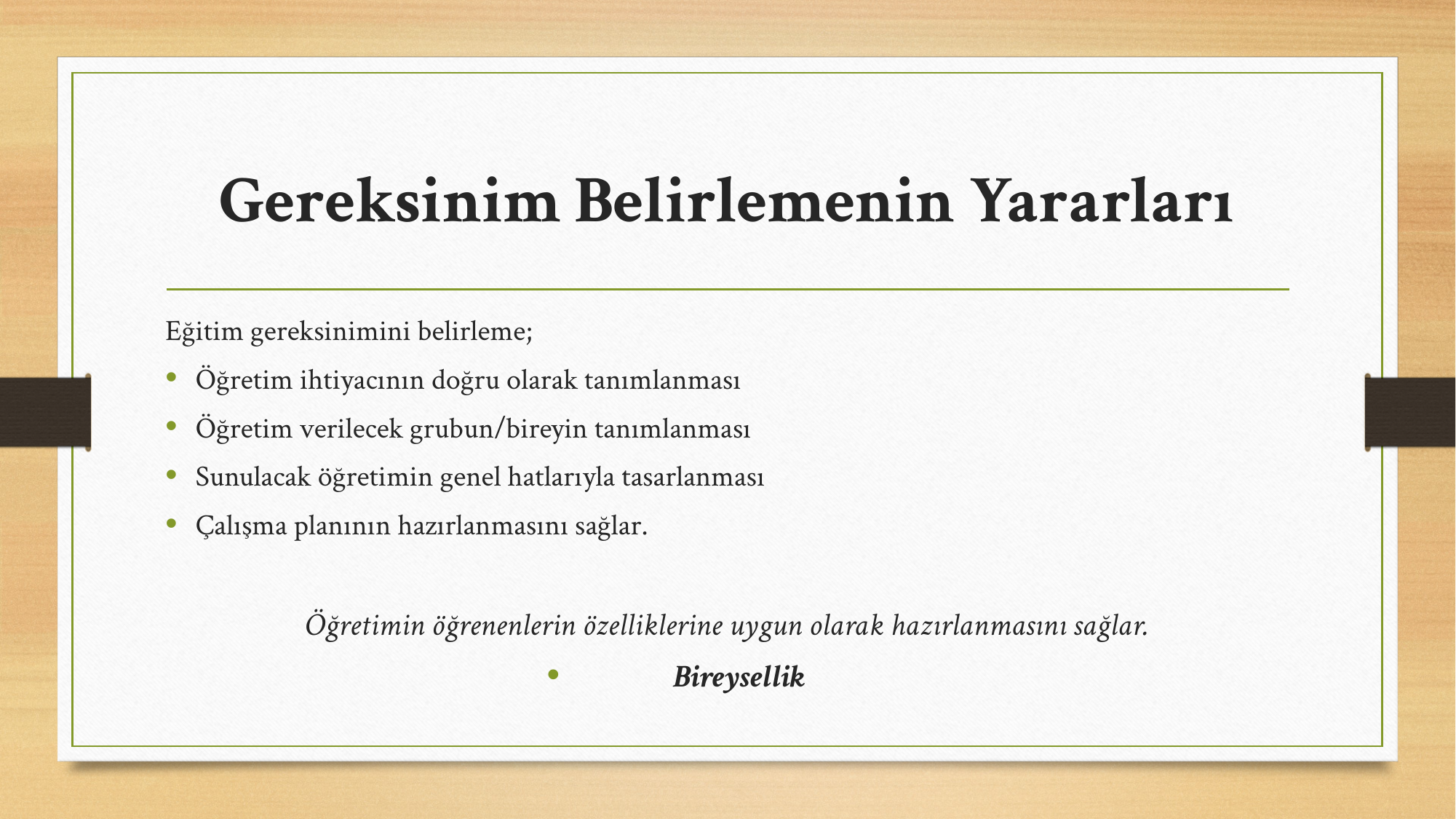

# Gereksinim Belirlemenin Yararları
Eğitim gereksinimini belirleme;
Öğretim ihtiyacının doğru olarak tanımlanması
Öğretim verilecek grubun/bireyin tanımlanması
Sunulacak öğretimin genel hatlarıyla tasarlanması
Çalışma planının hazırlanmasını sağlar.

Öğretimin öğrenenlerin özelliklerine uygun olarak hazırlanmasını sağlar.
Bireysellik